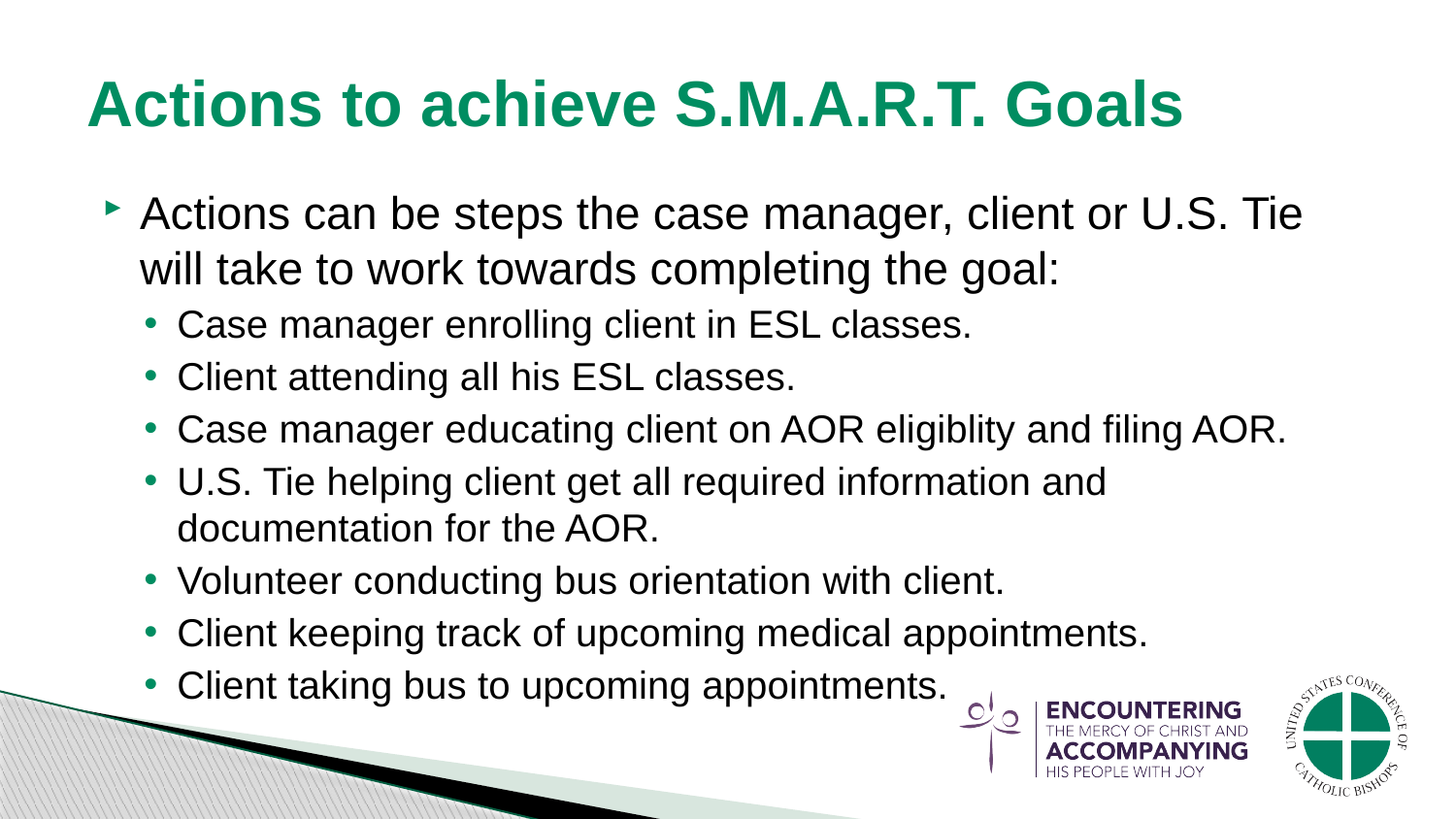

# Actions to achieve S.M.A.R.T. Goals
Actions can be steps the case manager, client or U.S. Tie will take to work towards completing the goal:
Case manager enrolling client in ESL classes.
Client attending all his ESL classes.
Case manager educating client on AOR eligiblity and filing AOR.
U.S. Tie helping client get all required information and documentation for the AOR.
Volunteer conducting bus orientation with client.
Client keeping track of upcoming medical appointments.
Client taking bus to upcoming appointments.